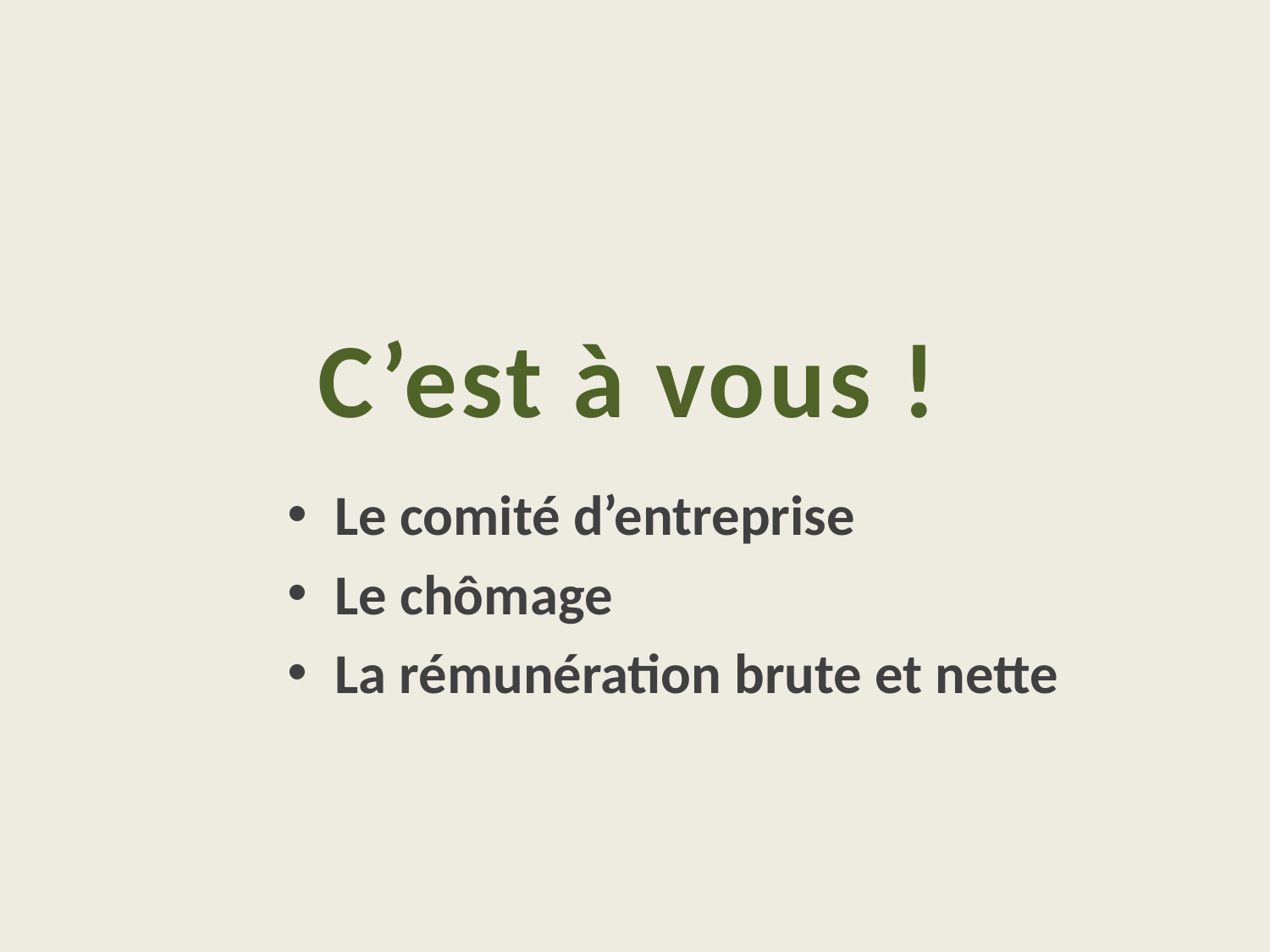

Le comité d’entreprise
Le chômage
La rémunération brute et nette

C’est à vous !